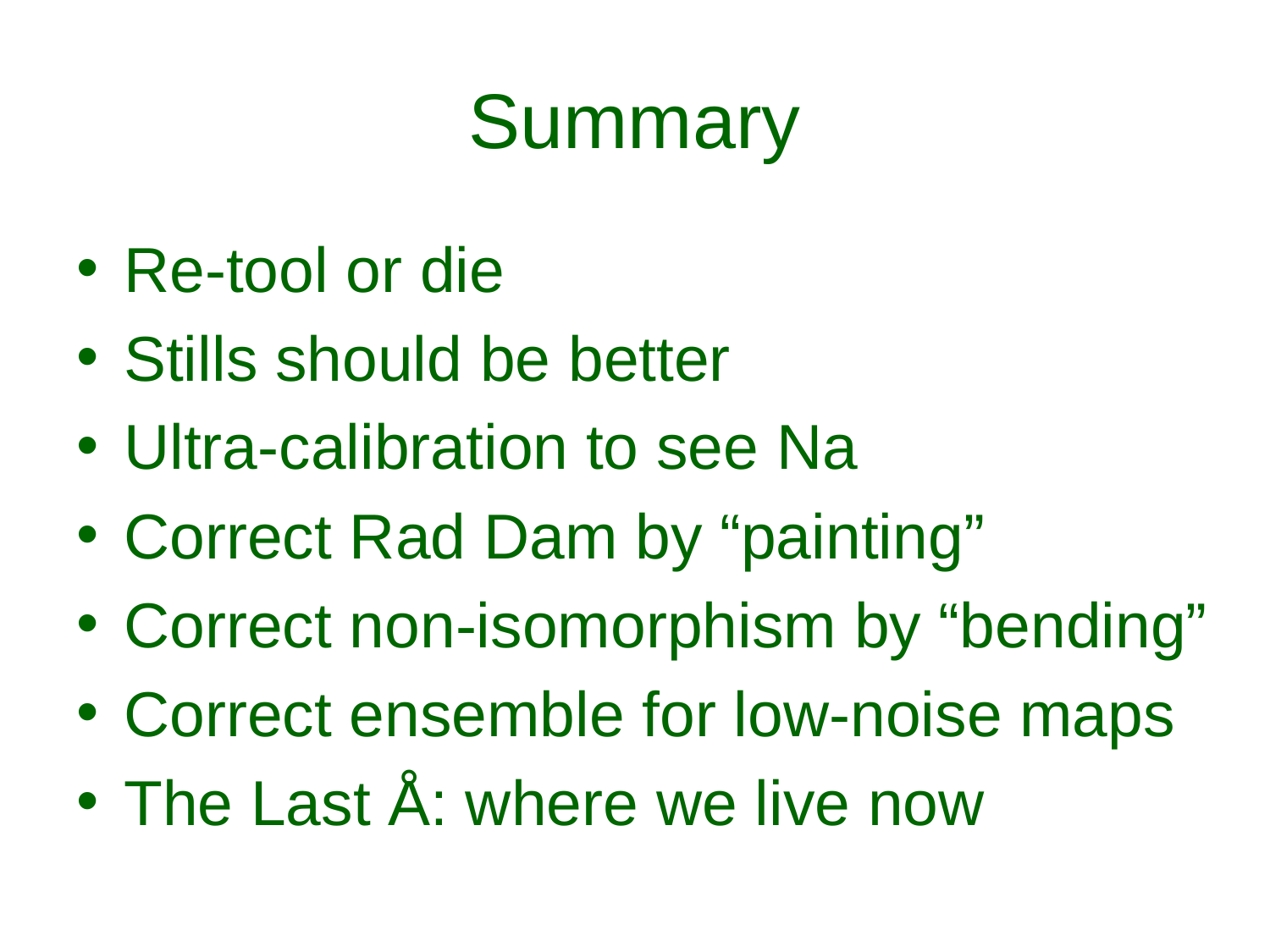

# Summary
Re-tool or die
Stills should be better
Ultra-calibration to see Na
Correct Rad Dam by “painting”
Correct non-isomorphism by “bending”
Correct ensemble for low-noise maps
The Last Å: where we live now